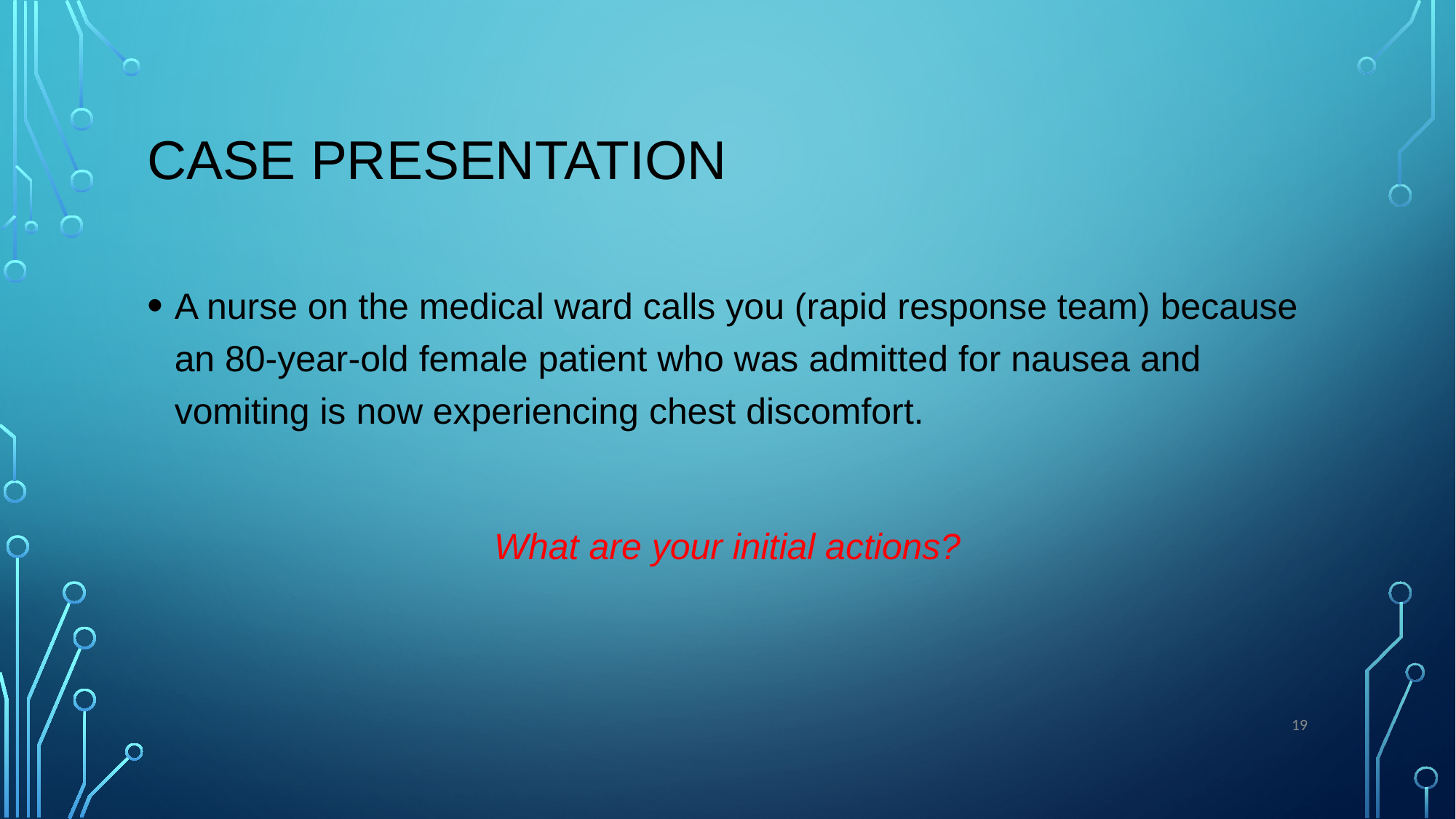

# Case Presentation
A nurse on the medical ward calls you (rapid response team) because an 80-year-old female patient who was admitted for nausea and vomiting is now experiencing chest discomfort.

What are your initial actions?

19